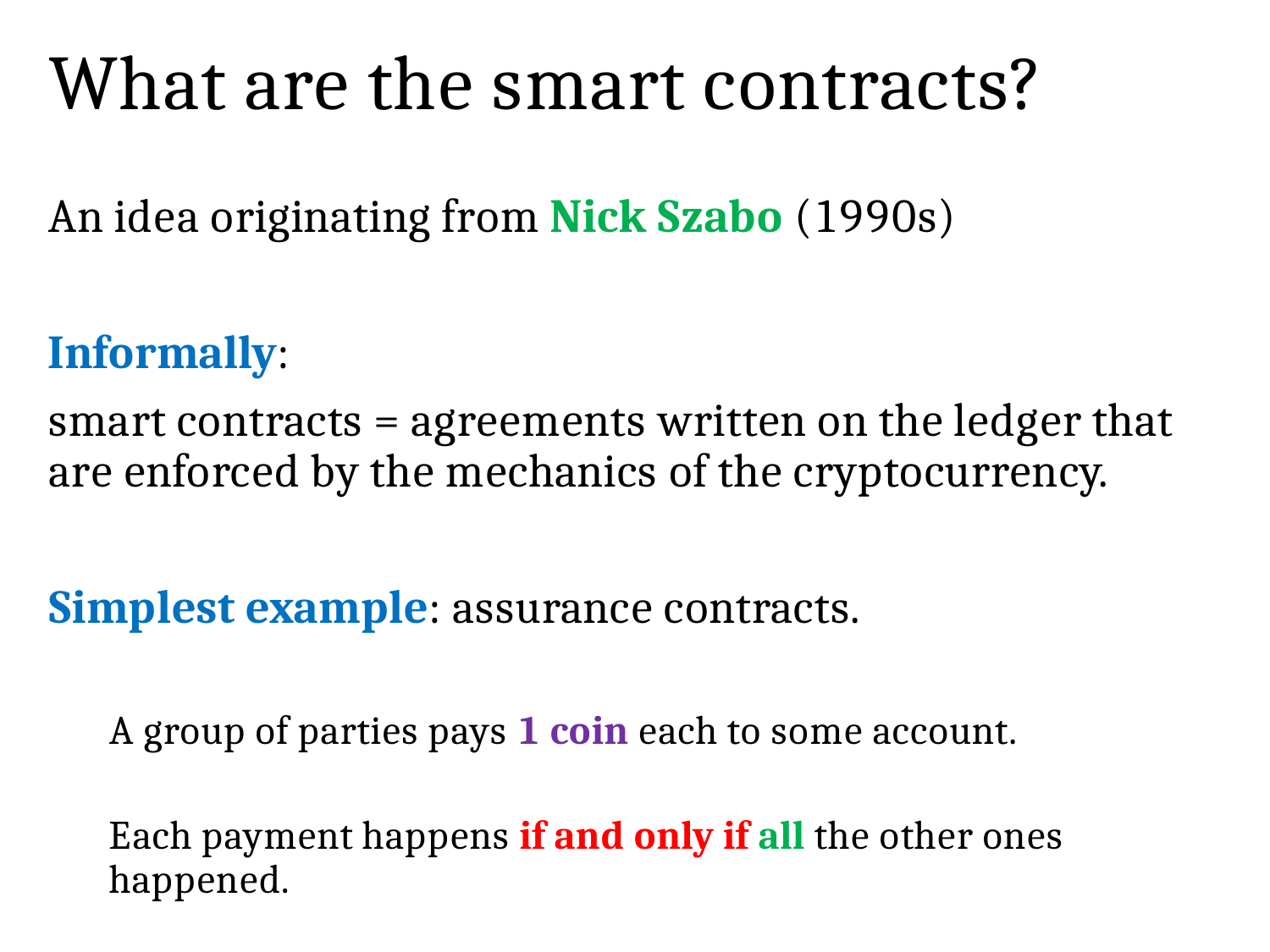

# What are the smart contracts?
An idea originating from Nick Szabo (1990s)

Informally:
smart contracts = agreements written on the ledger that are enforced by the mechanics of the cryptocurrency.

Simplest example: assurance contracts.

A group of parties pays 1 coin each to some account.

Each payment happens if and only if all the other ones happened.